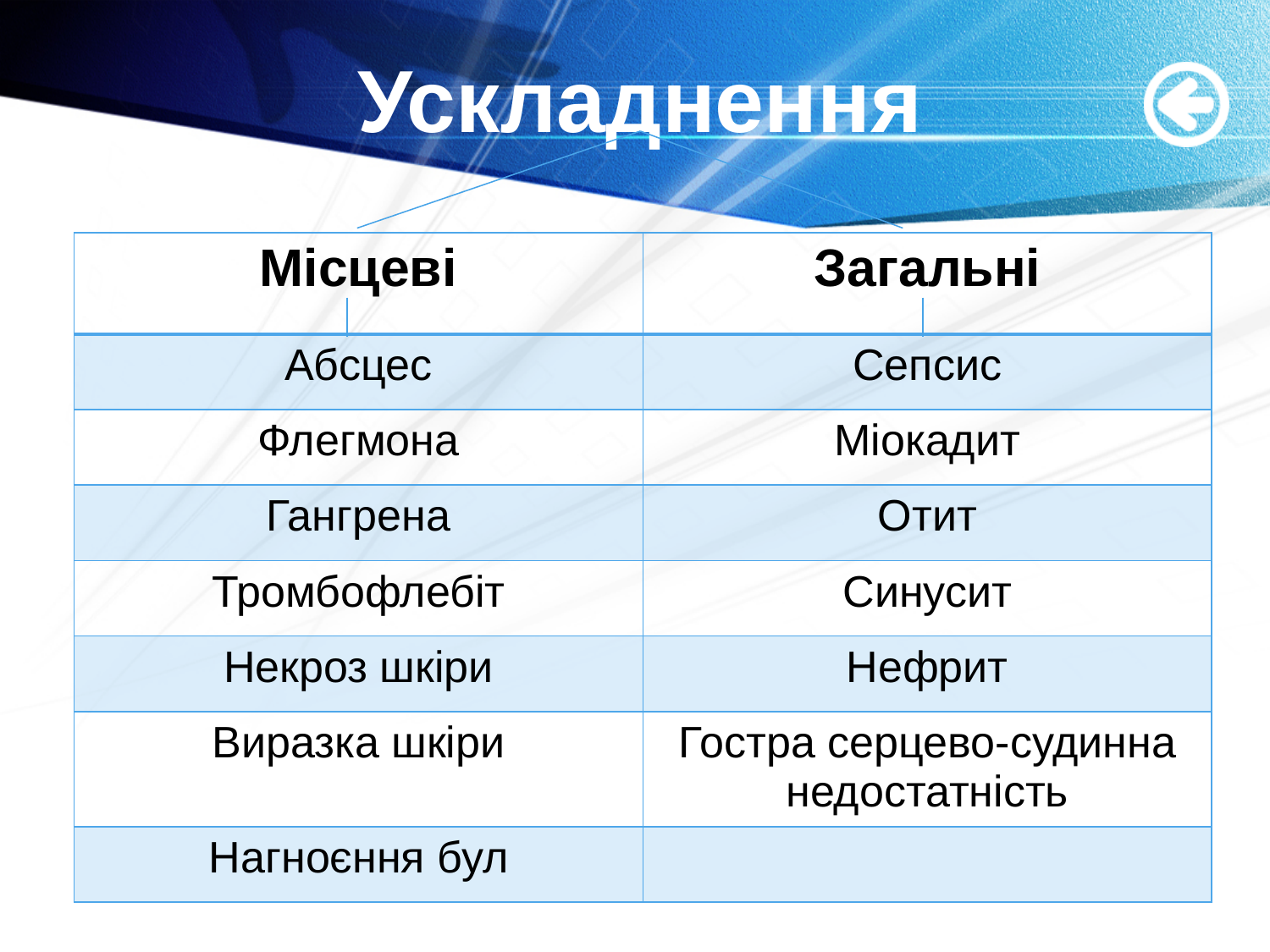

# Ускладнення
| Місцеві | Загальні |
| --- | --- |
| Абсцес | Сепсис |
| Флегмона | Міокадит |
| Гангрена | Отит |
| Тромбофлебіт | Синусит |
| Некроз шкіри | Нефрит |
| Виразка шкіри | Гостра серцево-судинна недостатність |
| Нагноєння бул |  |